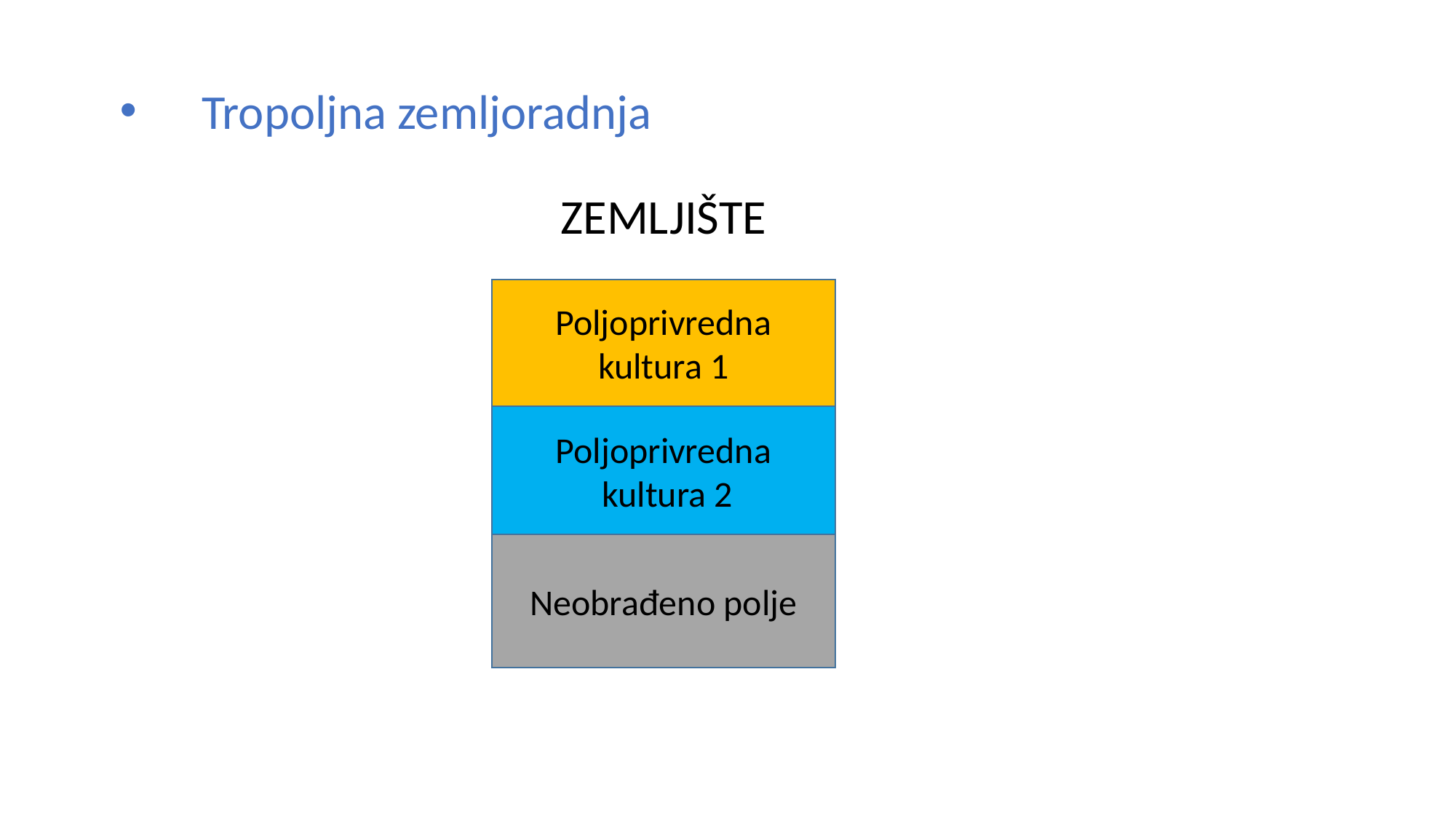

Tropoljna zemljoradnja
ZEMLJIŠTE
Poljoprivredna kultura 1

Poljoprivredna
 kultura 2

Neobrađeno polje